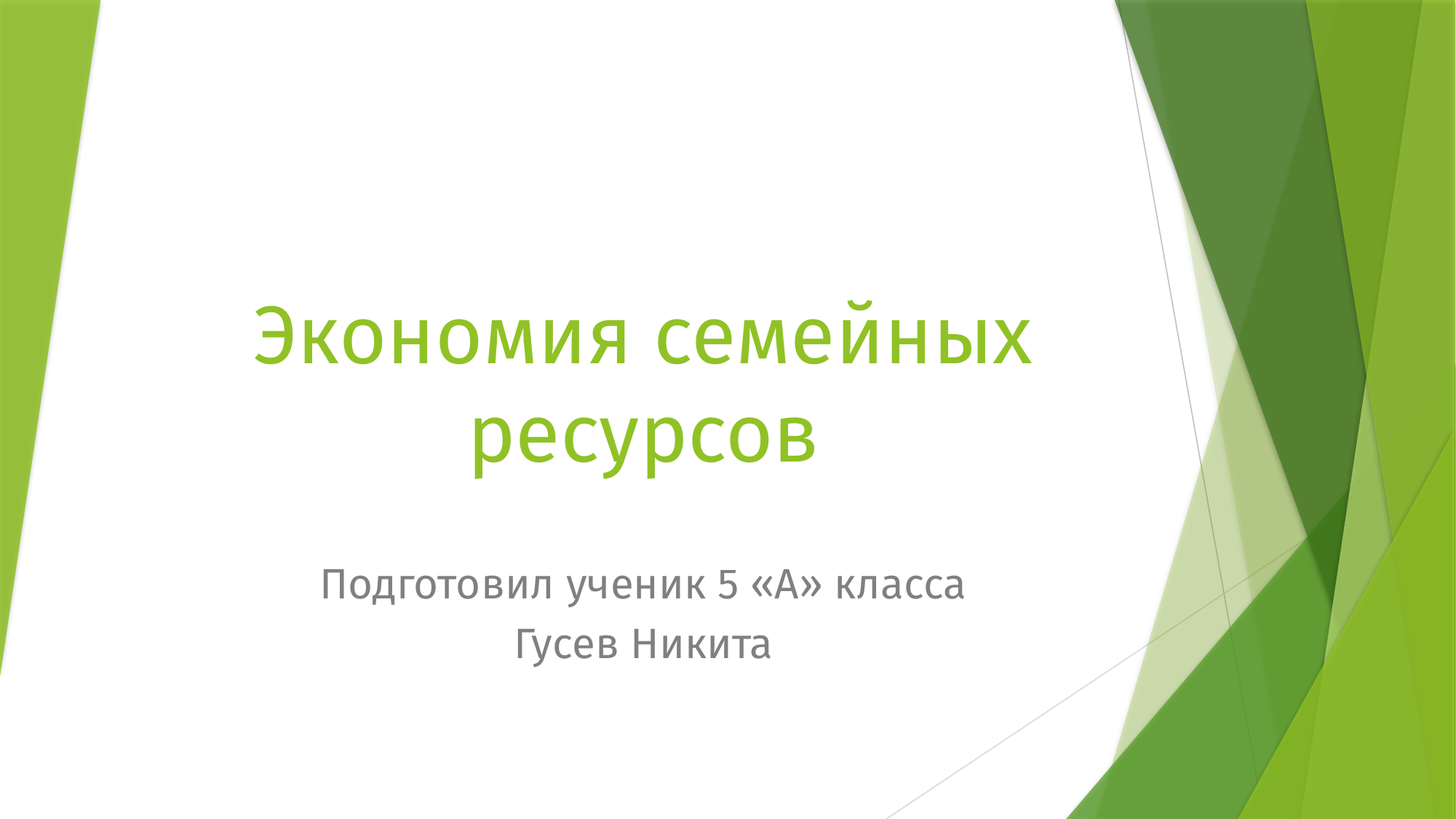

# Экономия семейных ресурсов
Подготовил ученик 5 «А» класса
Гусев Никита